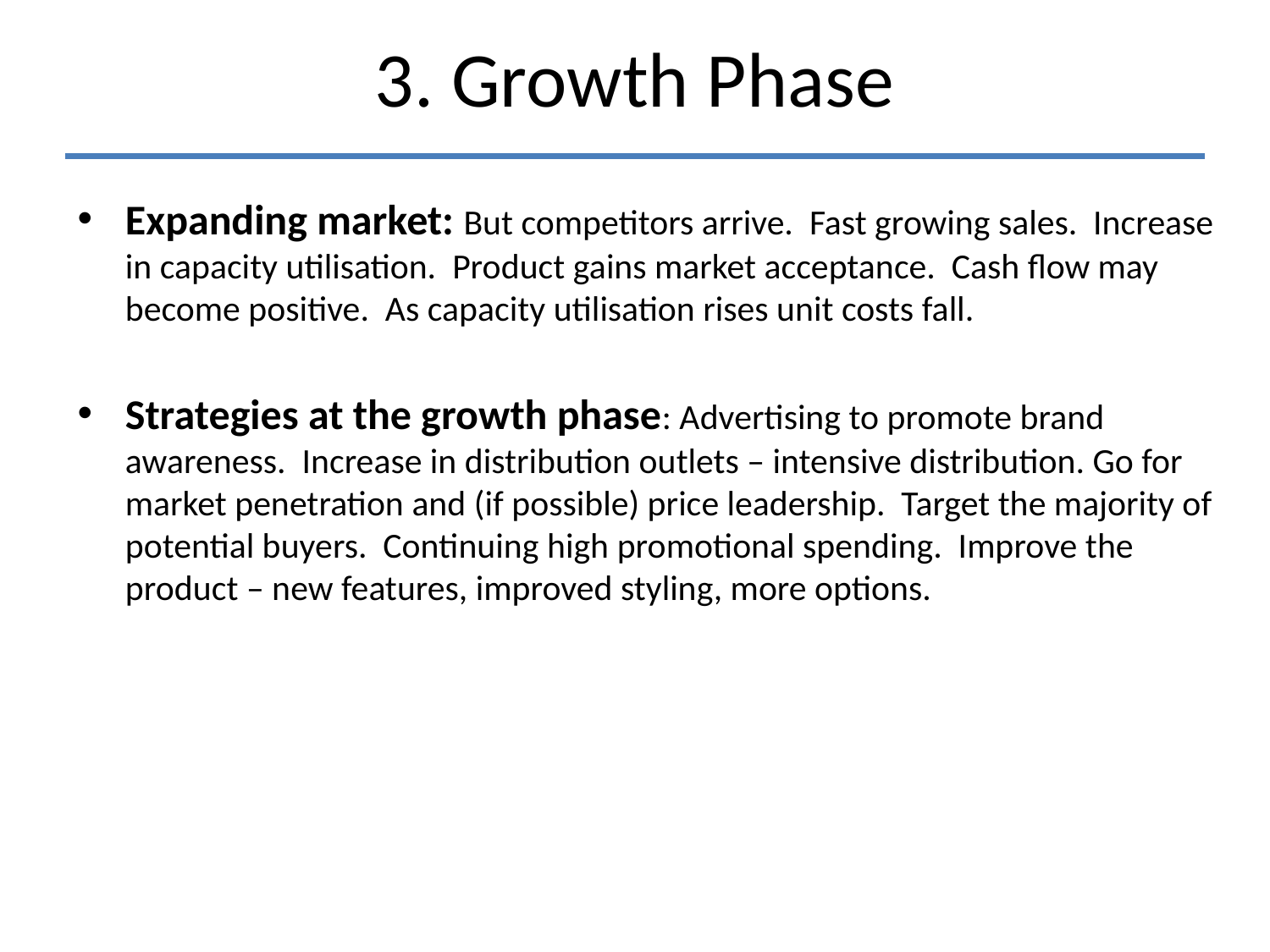

# 3. Growth Phase
Expanding market: But competitors arrive.  Fast growing sales.  Increase in capacity utilisation.  Product gains market acceptance.  Cash flow may become positive.  As capacity utilisation rises unit costs fall.
Strategies at the growth phase: Advertising to promote brand awareness.  Increase in distribution outlets – intensive distribution. Go for market penetration and (if possible) price leadership.  Target the majority of potential buyers.  Continuing high promotional spending.  Improve the product – new features, improved styling, more options.